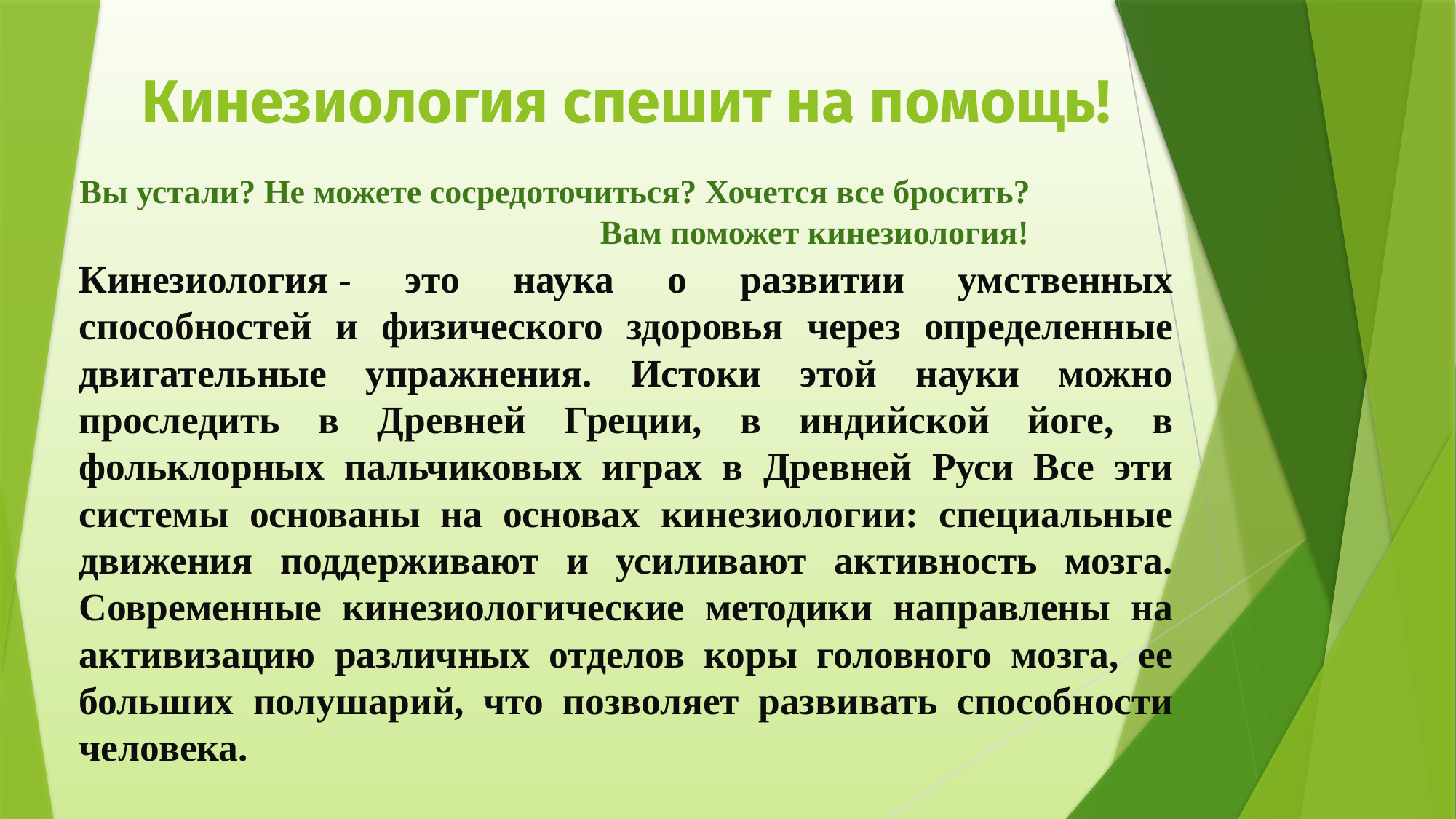

# Кинезиология спешит на помощь!
Вы устали? Не можете сосредоточиться? Хочется все бросить?                                                               Вам поможет кинезиология!
Кинезиология - это наука о развитии умственных способностей и физического здоровья через определенные двигательные упражнения. Истоки этой науки можно проследить в Древней Греции, в индийской йоге, в фольклорных пальчиковых играх в Древней Руси Все эти системы основаны на основах кинезиологии: специальные движения поддерживают и усиливают активность мозга. Современные кинезиологические методики направлены на активизацию различных отделов коры головного мозга, ее больших полушарий, что позволяет развивать способности человека.